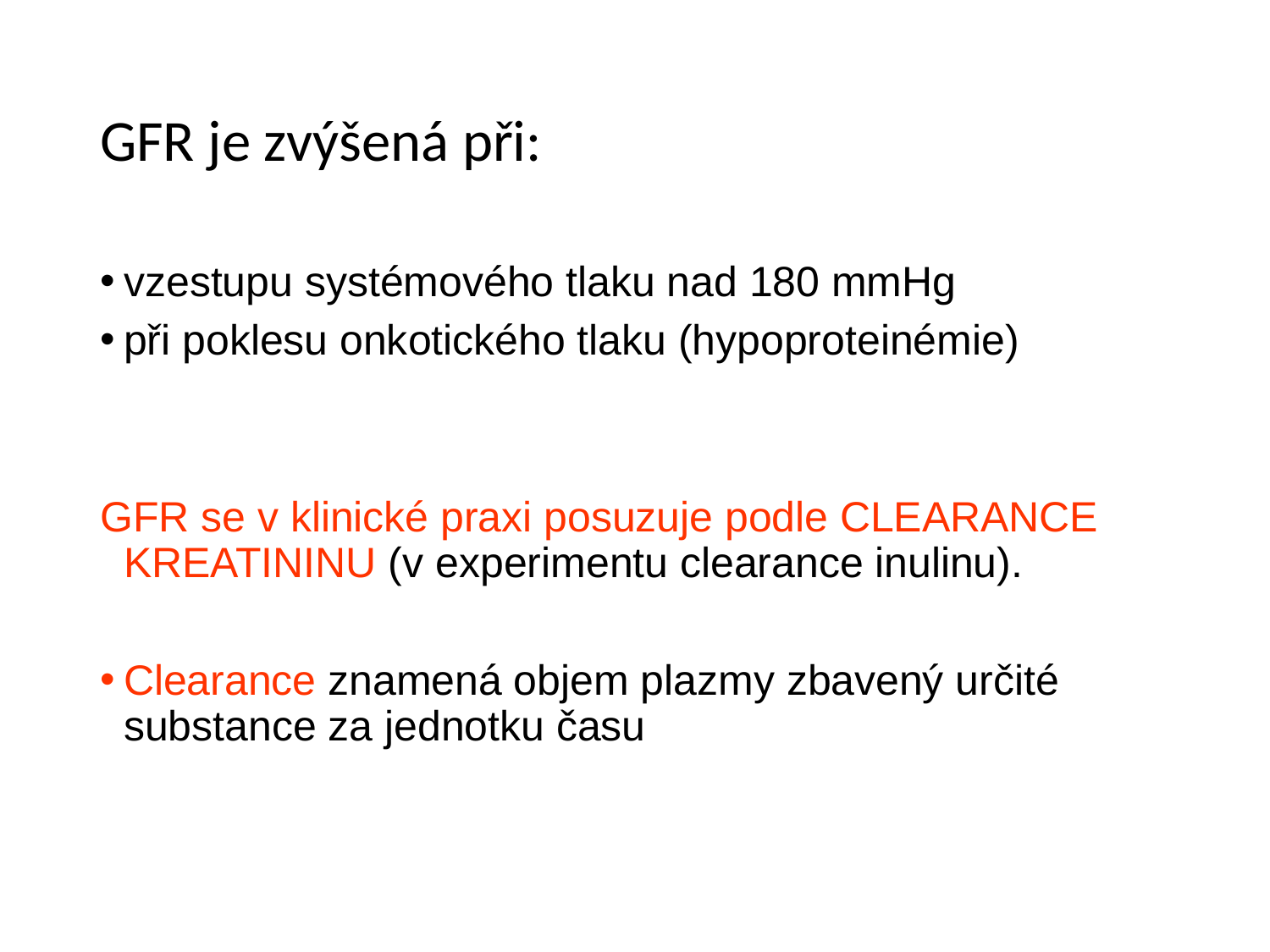

# GFR je zvýšená při:
vzestupu systémového tlaku nad 180 mmHg
při poklesu onkotického tlaku (hypoproteinémie)

GFR se v klinické praxi posuzuje podle CLEARANCE KREATININU (v experimentu clearance inulinu).

Clearance znamená objem plazmy zbavený určité substance za jednotku času